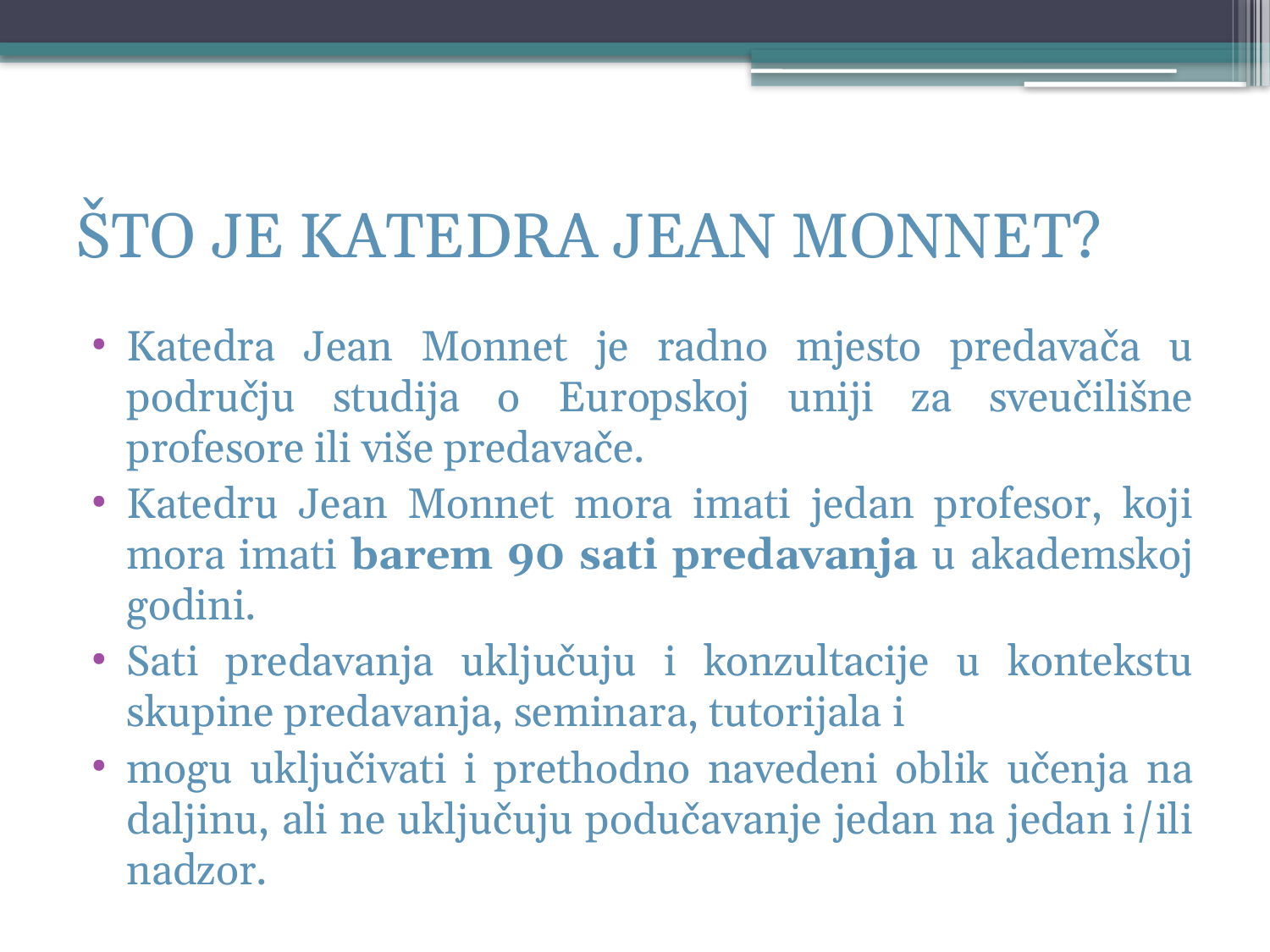

# ŠTO JE KATEDRA JEAN MONNET?
Katedra Jean Monnet je radno mjesto predavača u području studija o Europskoj uniji za sveučilišne profesore ili više predavače.
Katedru Jean Monnet mora imati jedan profesor, koji mora imati barem 90 sati predavanja u akademskoj godini.
Sati predavanja uključuju i konzultacije u kontekstu skupine predavanja, seminara, tutorijala i
mogu uključivati i prethodno navedeni oblik učenja na daljinu, ali ne uključuju podučavanje jedan na jedan i/ili nadzor.